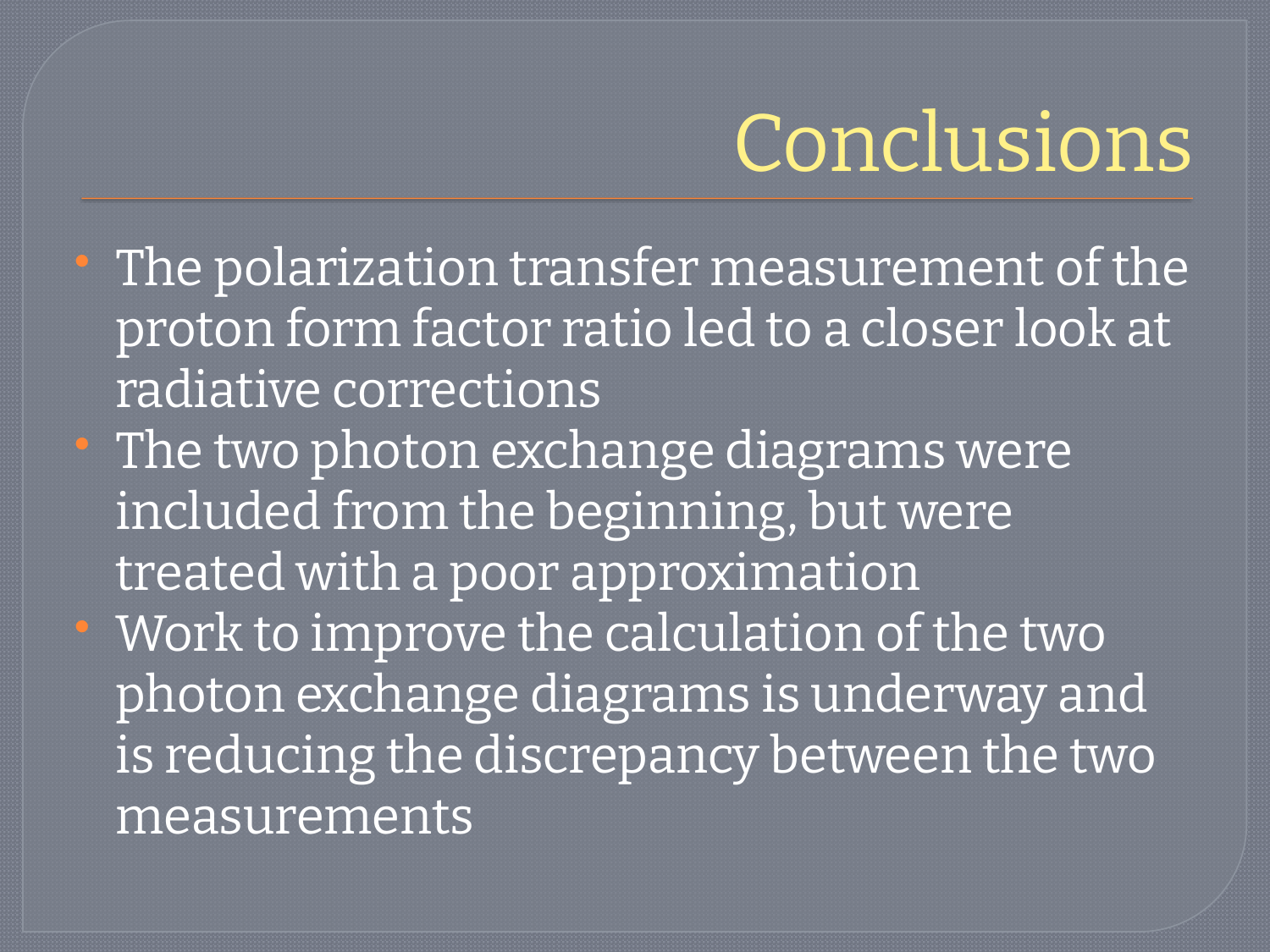

# Conclusions
The polarization transfer measurement of the proton form factor ratio led to a closer look at radiative corrections
The two photon exchange diagrams were included from the beginning, but were treated with a poor approximation
Work to improve the calculation of the two photon exchange diagrams is underway and is reducing the discrepancy between the two measurements